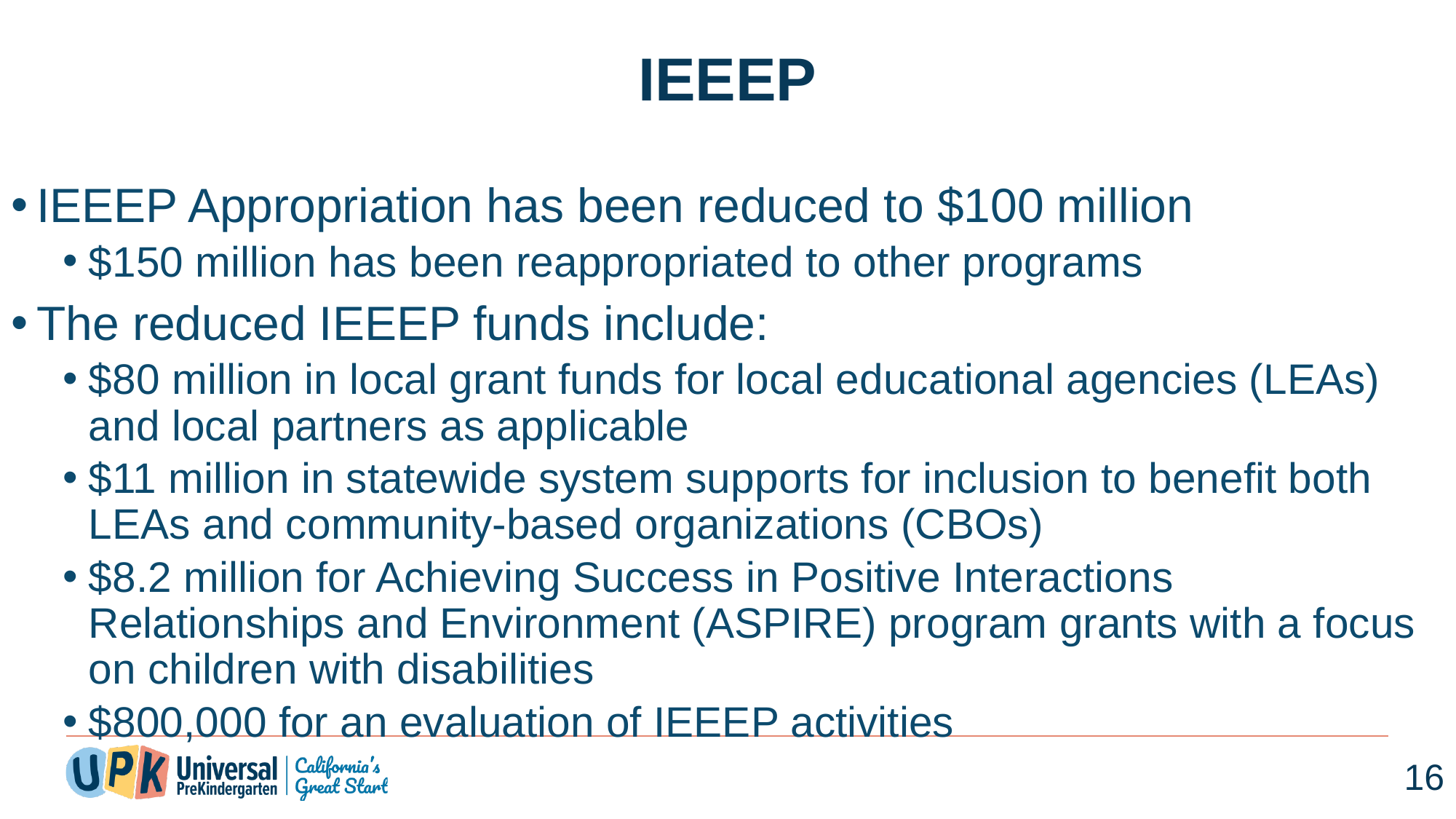

# IEEEP
IEEEP Appropriation has been reduced to $100 million
$150 million has been reappropriated to other programs
The reduced IEEEP funds include:
$80 million in local grant funds for local educational agencies (LEAs) and local partners as applicable
$11 million in statewide system supports for inclusion to benefit both LEAs and community-based organizations (CBOs)
$8.2 million for Achieving Success in Positive Interactions Relationships and Environment (ASPIRE) program grants with a focus on children with disabilities
$800,000 for an evaluation of IEEEP activities
16